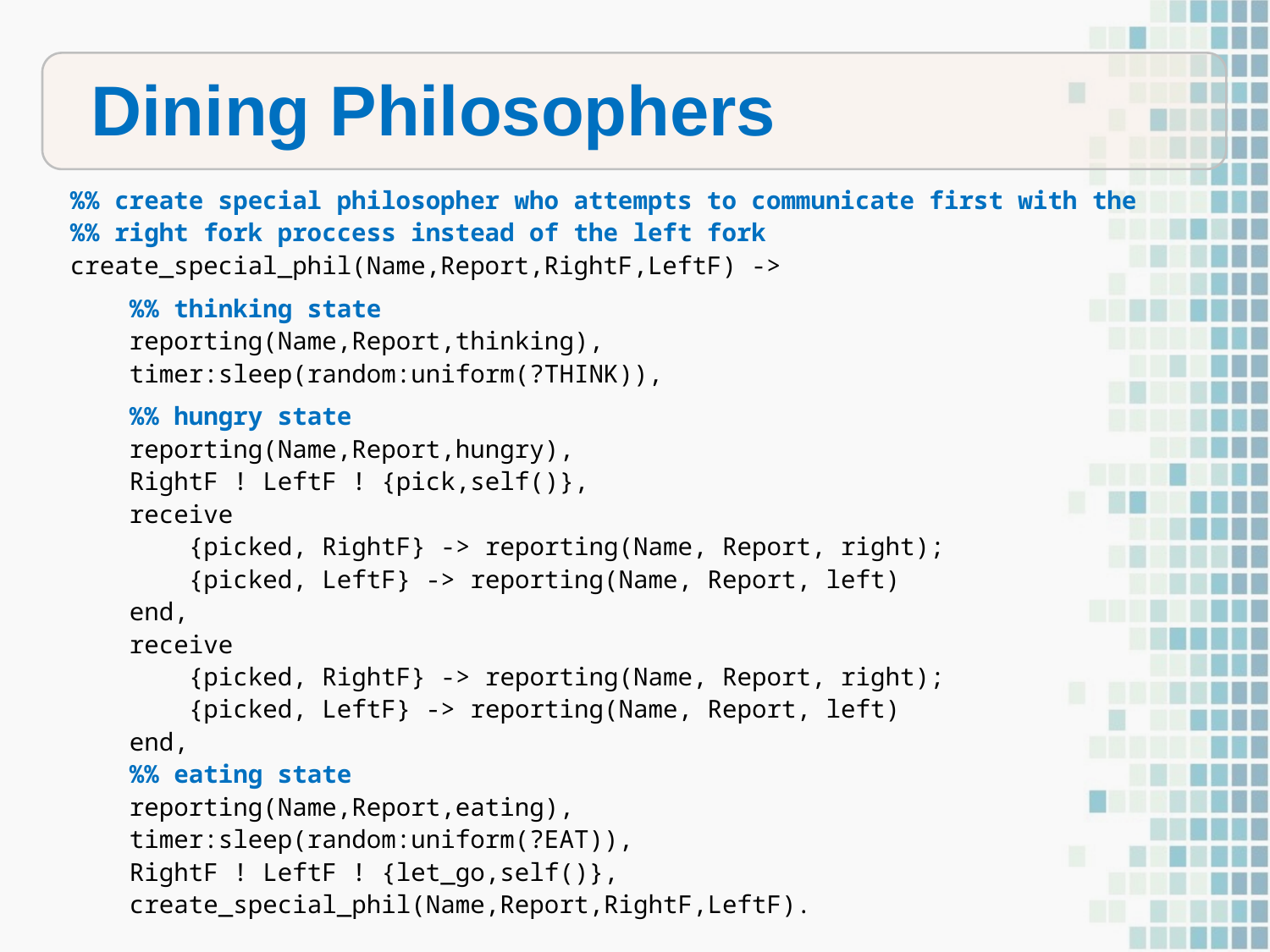

Dining Philosophers

%% create special philosopher who attempts to communicate first with the
%% right fork proccess instead of the left fork
create_special_phil(Name,Report,RightF,LeftF) ->
    %% thinking state
    reporting(Name,Report,thinking),
    timer:sleep(random:uniform(?THINK)),
    %% hungry state
    reporting(Name,Report,hungry),
    RightF ! LeftF ! {pick,self()},
    receive
        {picked, RightF} -> reporting(Name, Report, right);
        {picked, LeftF} -> reporting(Name, Report, left)
    end,
    receive
        {picked, RightF} -> reporting(Name, Report, right);
        {picked, LeftF} -> reporting(Name, Report, left)
    end,
    %% eating state
    reporting(Name,Report,eating),
    timer:sleep(random:uniform(?EAT)),
    RightF ! LeftF ! {let_go,self()},
    create_special_phil(Name,Report,RightF,LeftF).